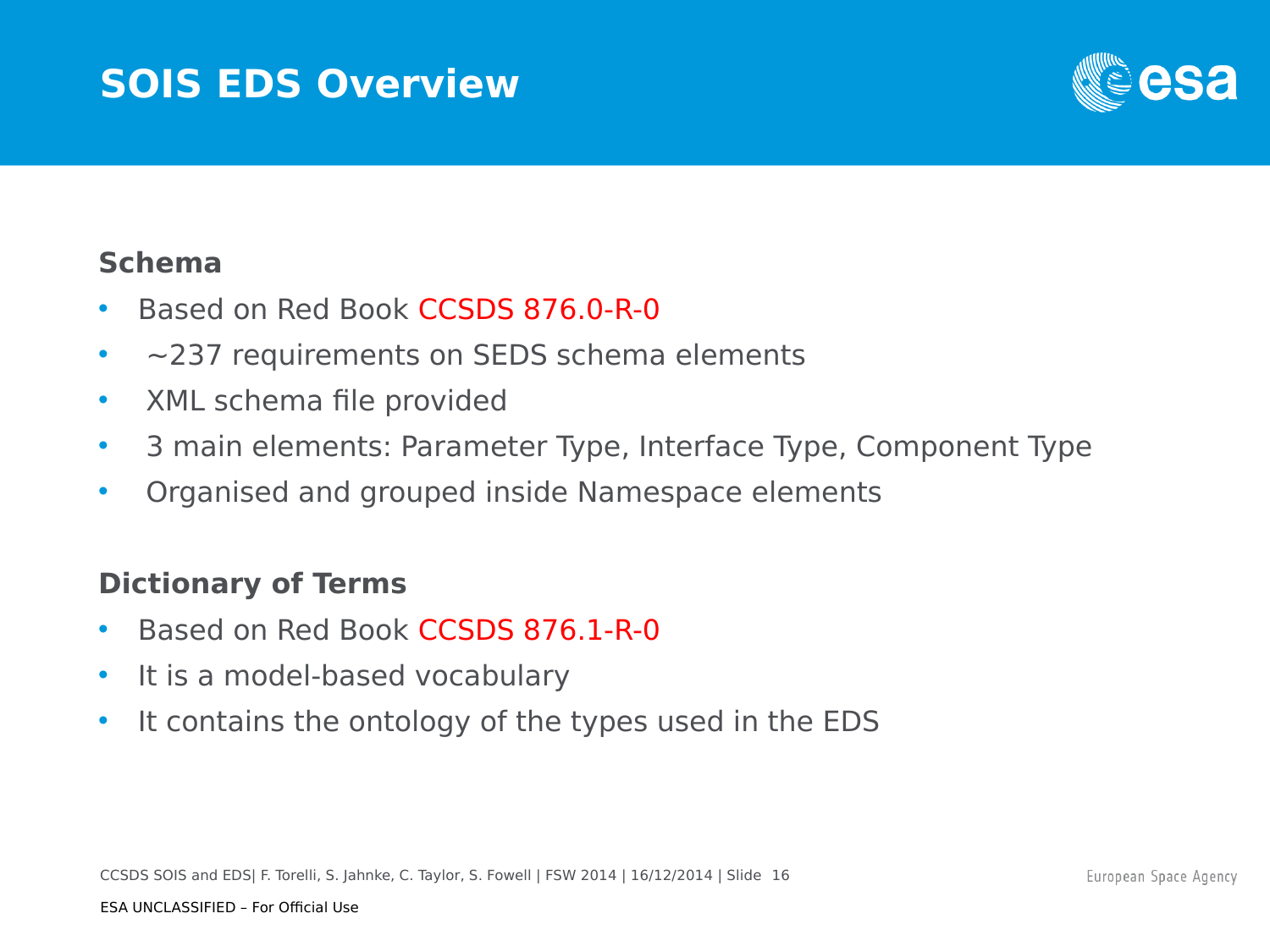

# SOIS EDS Overview
Schema
Based on Red Book CCSDS 876.0-R-0
~237 requirements on SEDS schema elements
XML schema file provided
3 main elements: Parameter Type, Interface Type, Component Type
Organised and grouped inside Namespace elements

Dictionary of Terms
Based on Red Book CCSDS 876.1-R-0
It is a model-based vocabulary
It contains the ontology of the types used in the EDS